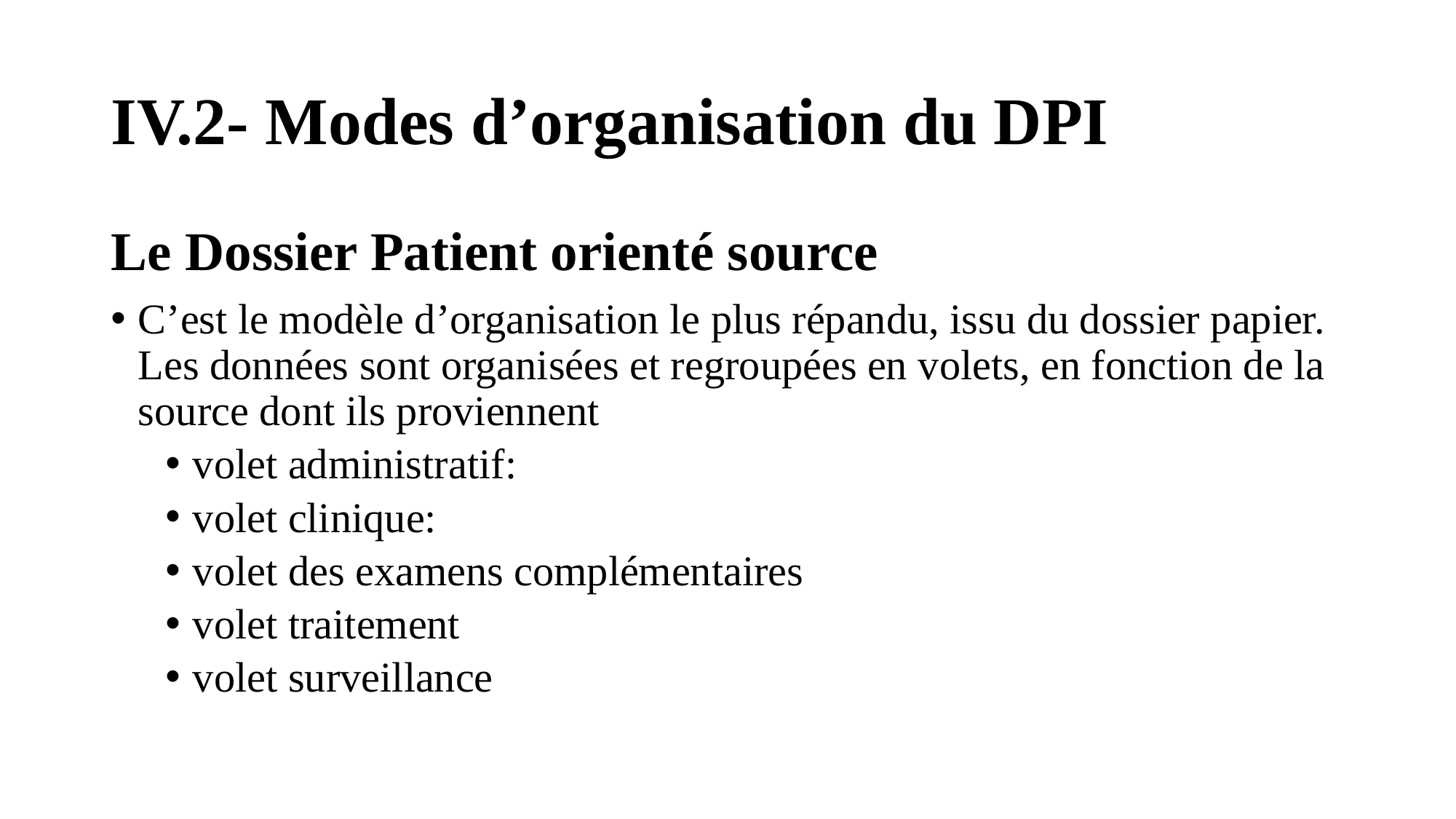

# IV.2- Modes d’organisation du DPI
Le Dossier Patient orienté source
C’est le modèle d’organisation le plus répandu, issu du dossier papier. Les données sont organisées et regroupées en volets, en fonction de la source dont ils proviennent
volet administratif:
volet clinique:
volet des examens complémentaires
volet traitement
volet surveillance